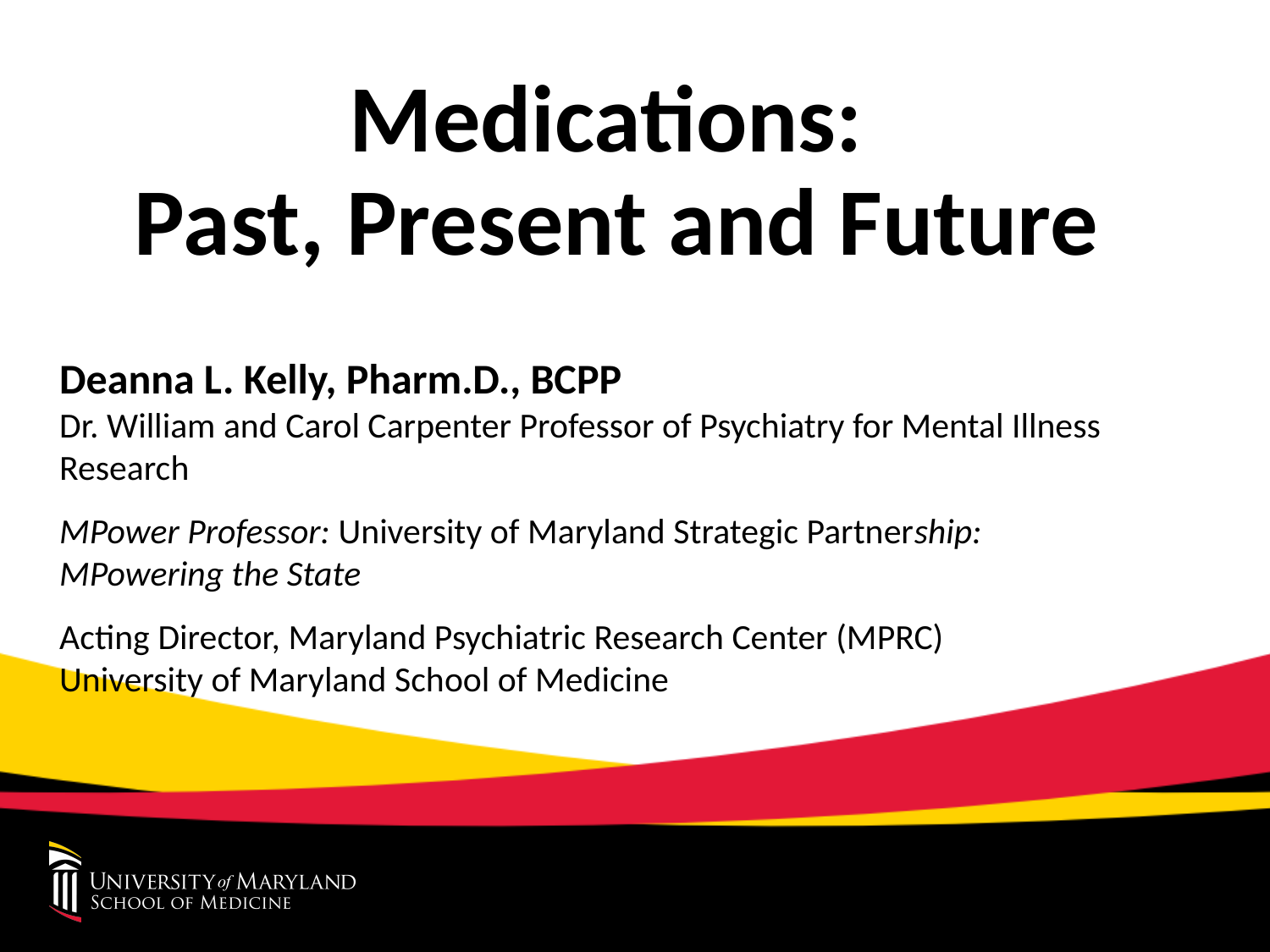

# Medications: Past, Present and Future
Deanna L. Kelly, Pharm.D., BCPP
Dr. William and Carol Carpenter Professor of Psychiatry for Mental Illness Research

MPower Professor: University of Maryland Strategic Partnership: MPowering the State

Acting Director, Maryland Psychiatric Research Center (MPRC)
University of Maryland School of Medicine